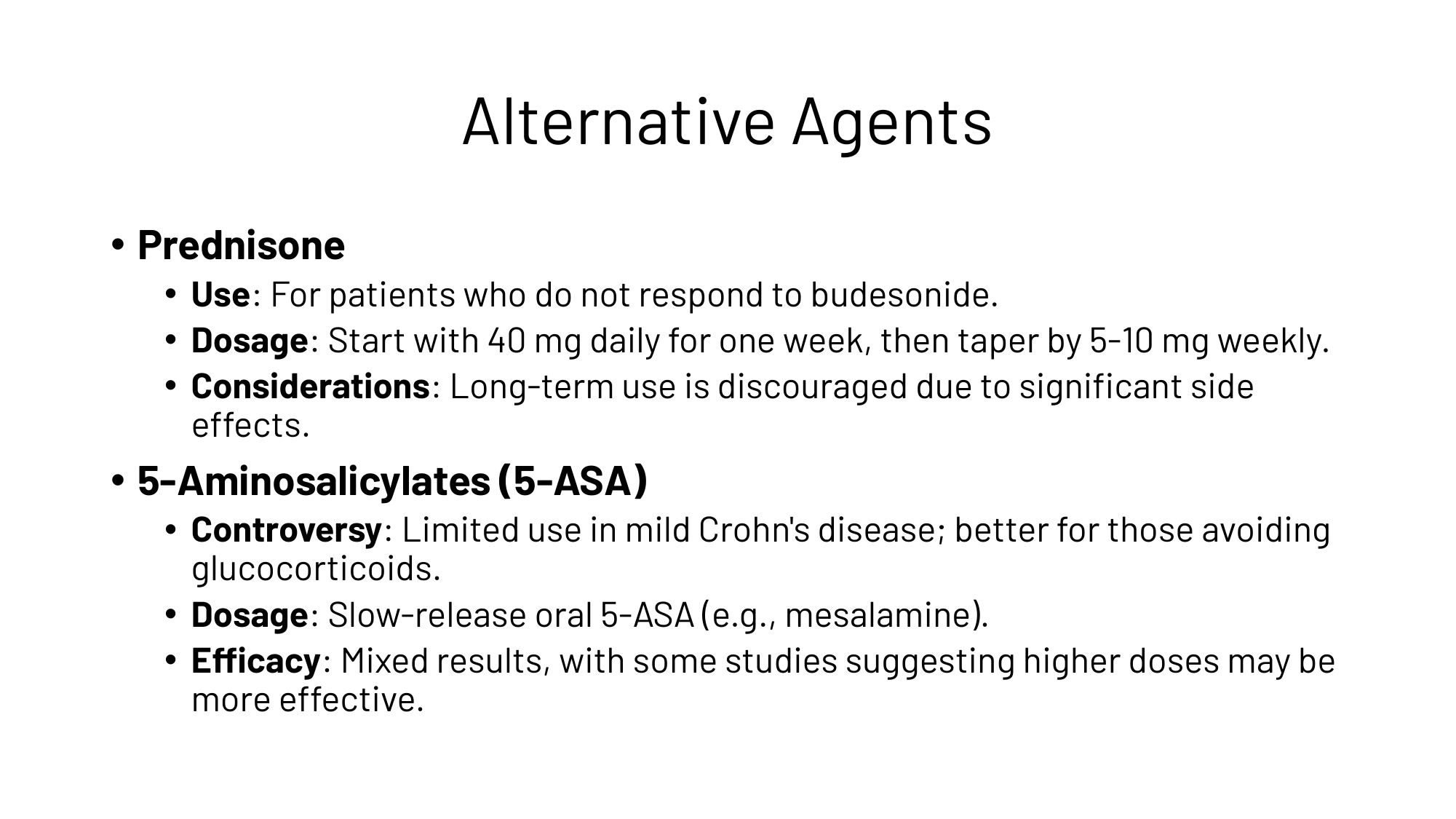

# Alternative Agents
Prednisone
Use: For patients who do not respond to budesonide.
Dosage: Start with 40 mg daily for one week, then taper by 5-10 mg weekly.
Considerations: Long-term use is discouraged due to significant side effects.
5-Aminosalicylates (5-ASA)
Controversy: Limited use in mild Crohn's disease; better for those avoiding glucocorticoids.
Dosage: Slow-release oral 5-ASA (e.g., mesalamine).
Efficacy: Mixed results, with some studies suggesting higher doses may be more effective.